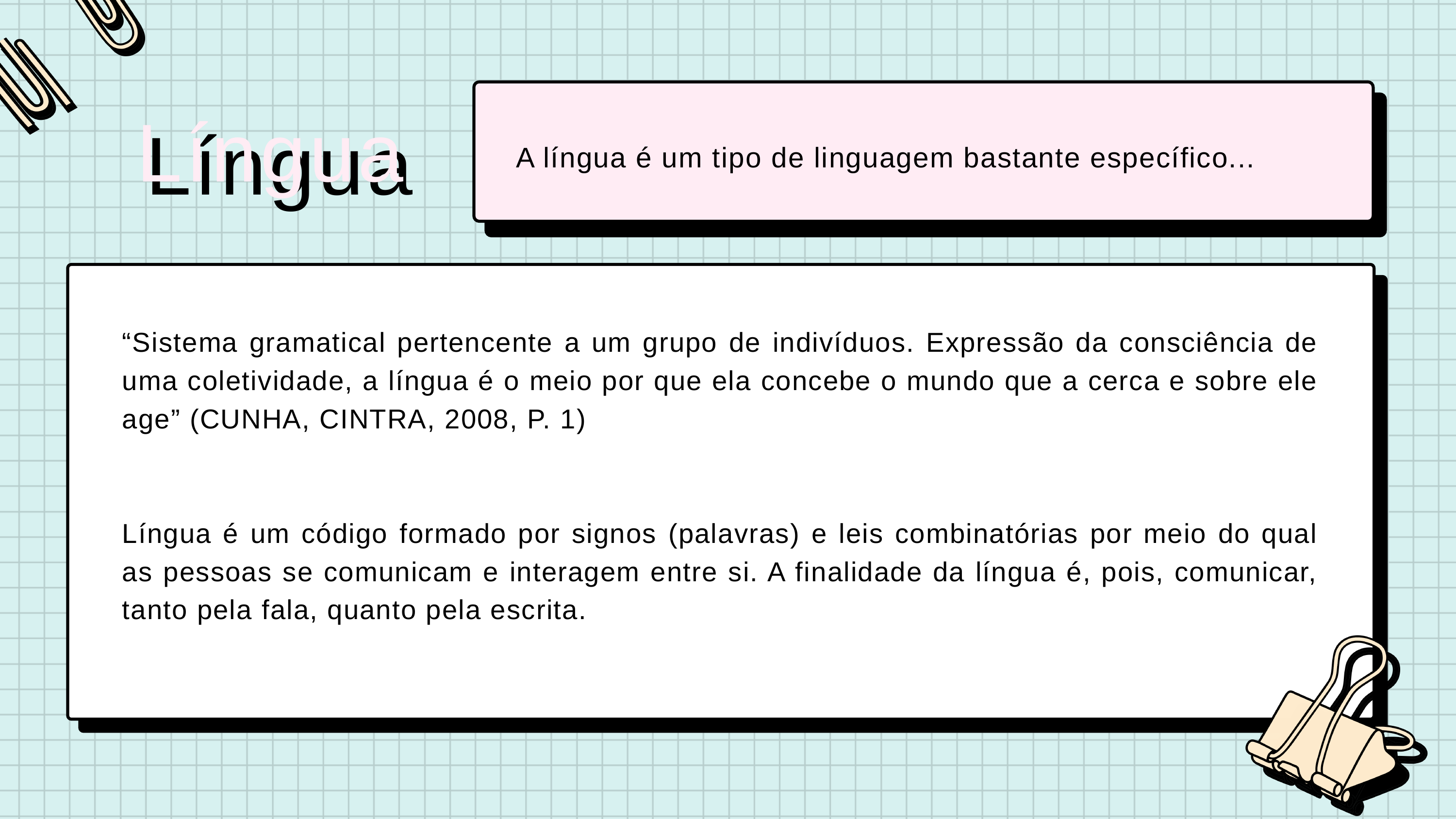

Língua
Língua
A língua é um tipo de linguagem bastante específico...

“Sistema gramatical pertencente a um grupo de indivíduos. Expressão da consciência de uma coletividade, a língua é o meio por que ela concebe o mundo que a cerca e sobre ele age” (CUNHA, CINTRA, 2008, P. 1)

Língua é um código formado por signos (palavras) e leis combinatórias por meio do qual as pessoas se comunicam e interagem entre si. A finalidade da língua é, pois, comunicar, tanto pela fala, quanto pela escrita.